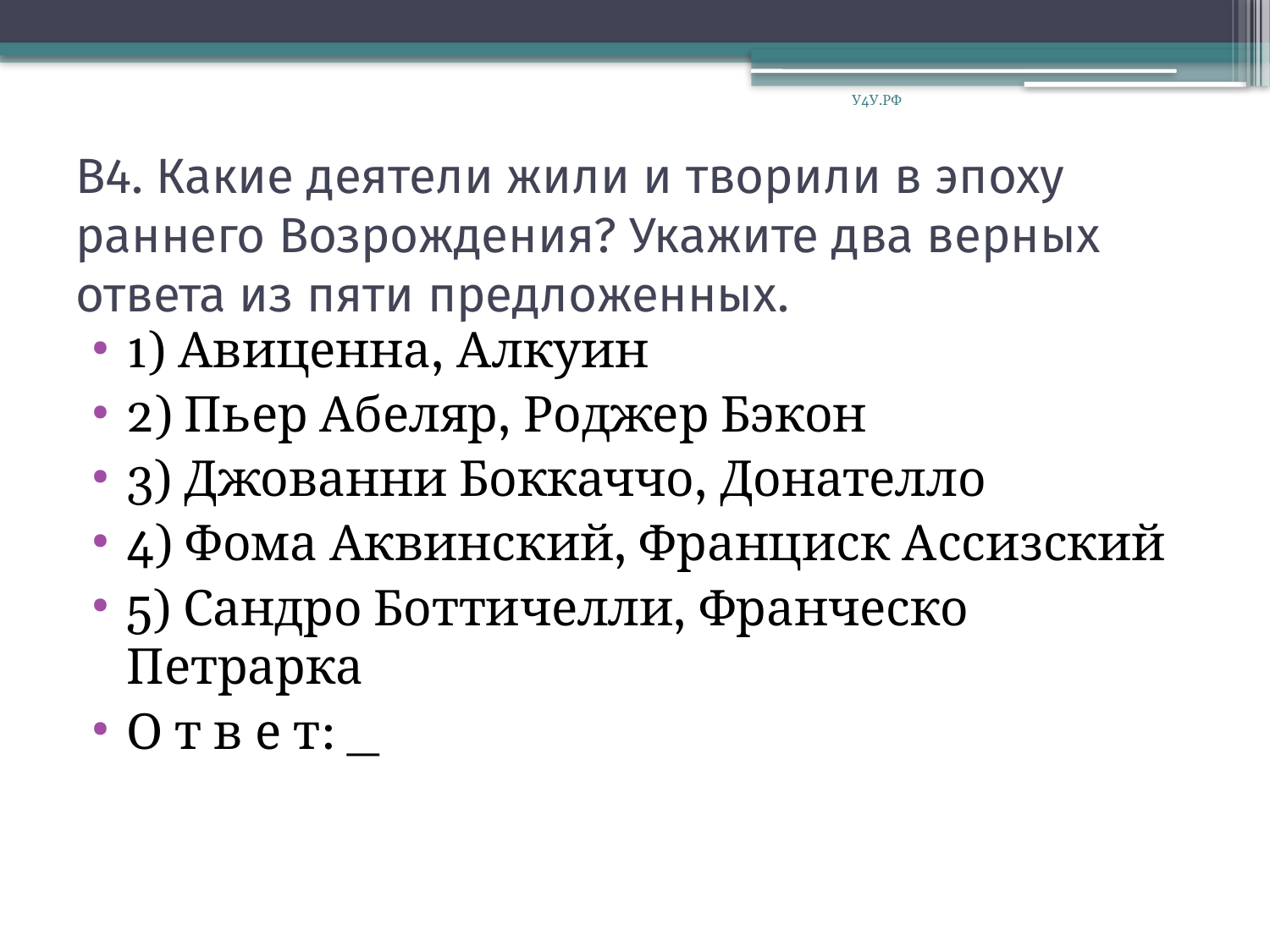

У4У.РФ
# В4. Какие деятели жили и творили в эпоху раннего Возрождения? Укажите два верных ответа из пяти предложенныx.
1) Авиценна, Алкуин
2) Пьер Абеляр, Роджер Бэкон
3) Джованни Боккаччо, Донателло
4) Фома Аквинский, Франциск Ассизский
5) Сандро Боттичелли, Франческо Петрарка
О т в е т: _